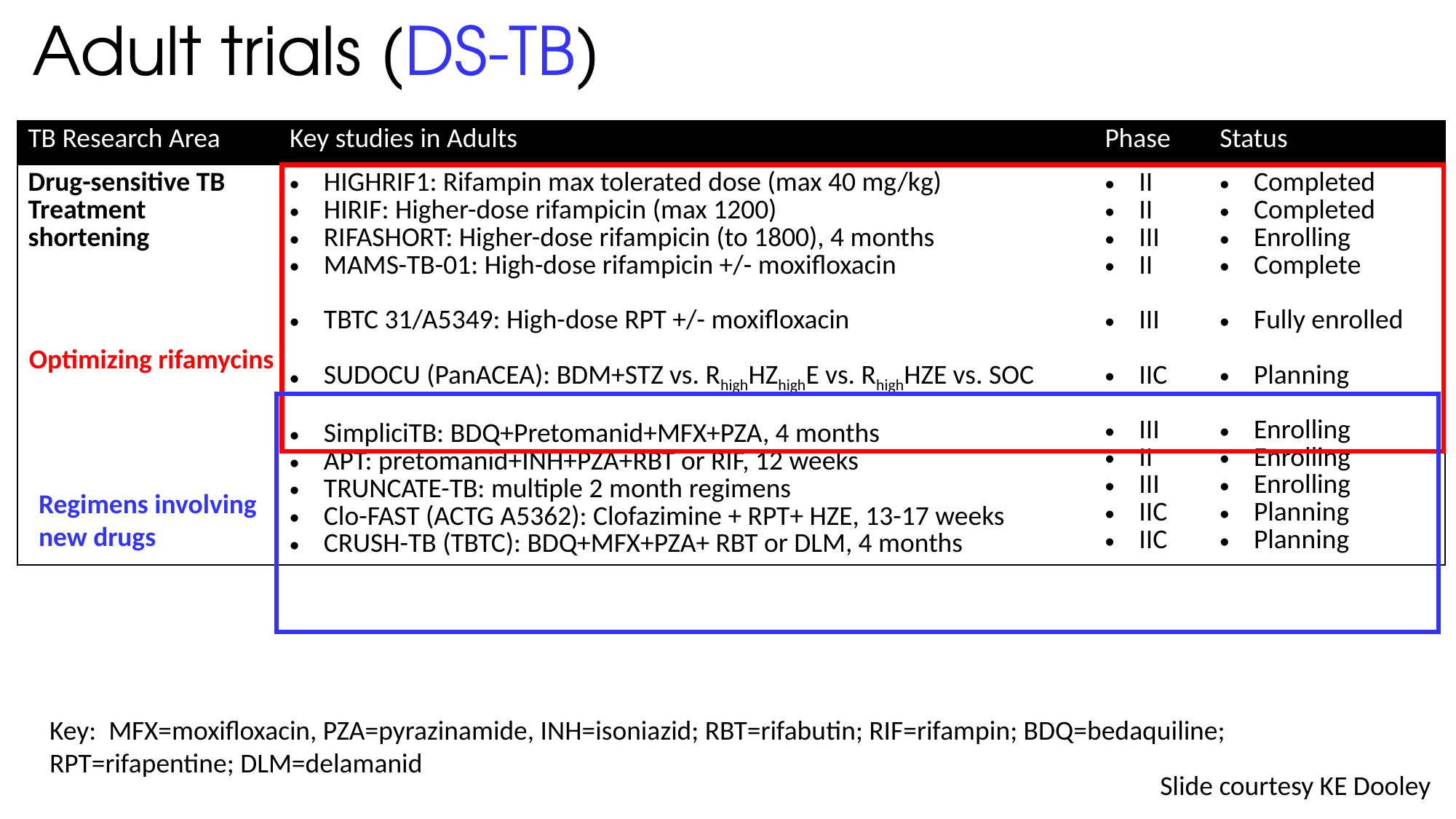

# Adult trials (DS-TB)
| TB Research Area | Key studies in Adults | Phase | Status |
| --- | --- | --- | --- |
| Drug-sensitive TB Treatment shortening | HIGHRIF1: Rifampin max tolerated dose (max 40 mg/kg) HIRIF: Higher-dose rifampicin (max 1200) RIFASHORT: Higher-dose rifampicin (to 1800), 4 months MAMS-TB-01: High-dose rifampicin +/- moxifloxacin TBTC 31/A5349: High-dose RPT +/- moxifloxacin SUDOCU (PanACEA): BDM+STZ vs. RhighHZhighE vs. RhighHZE vs. SOC SimpliciTB: BDQ+Pretomanid+MFX+PZA, 4 months APT: pretomanid+INH+PZA+RBT or RIF, 12 weeks TRUNCATE-TB: multiple 2 month regimens Clo-FAST (ACTG A5362): Clofazimine + RPT+ HZE, 13-17 weeks CRUSH-TB (TBTC): BDQ+MFX+PZA+ RBT or DLM, 4 months | II II III II III IIC III II III IIC IIC | Completed Completed Enrolling Complete Fully enrolled Planning Enrolling Enrolling Enrolling Planning Planning |

Optimizing rifamycins

Regimens involving new drugs
Key:  MFX=moxifloxacin, PZA=pyrazinamide, INH=isoniazid; RBT=rifabutin; RIF=rifampin; BDQ=bedaquiline; RPT=rifapentine; DLM=delamanid
Slide courtesy KE Dooley